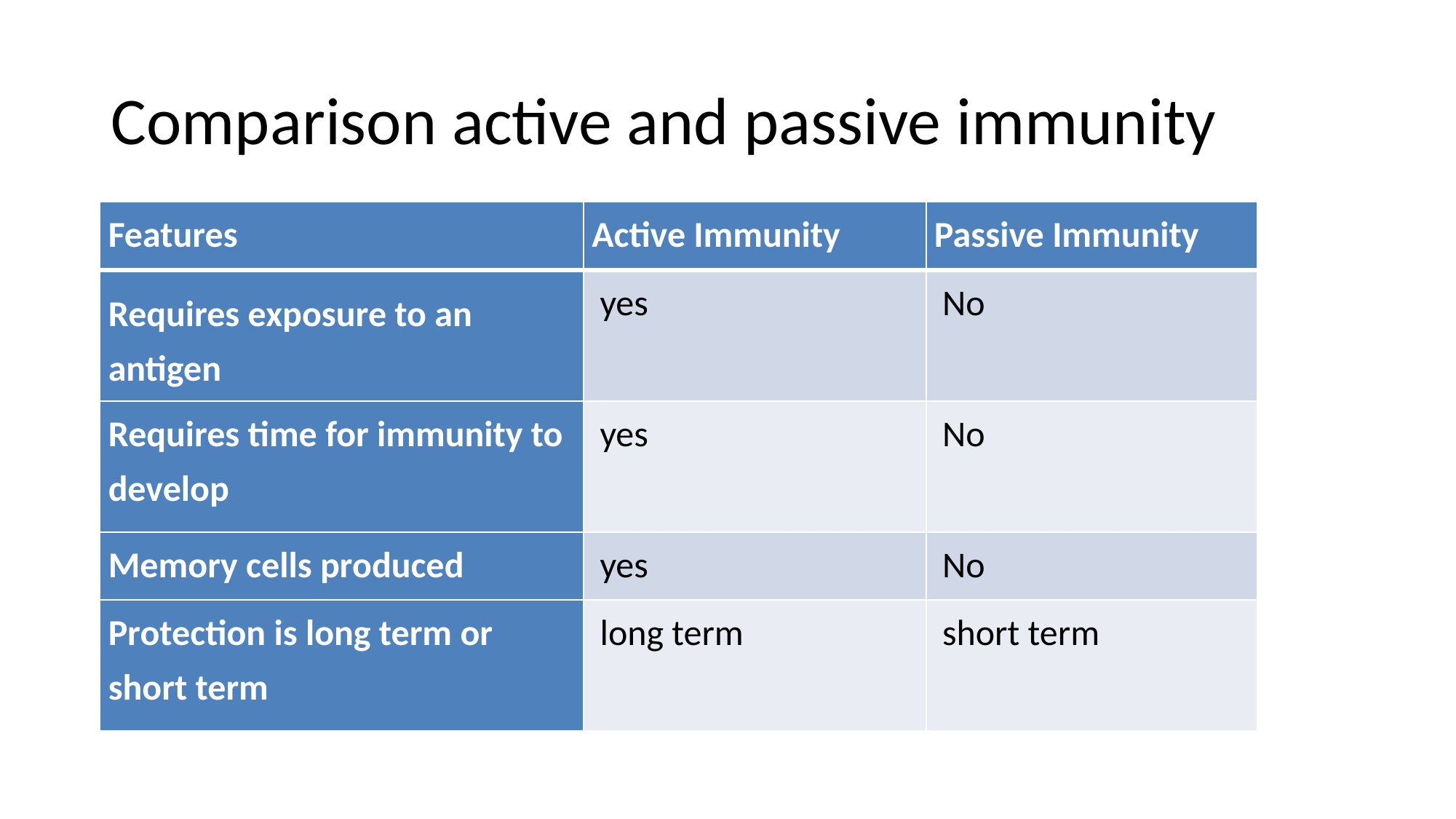

# Comparison active and passive immunity
| Features | Active Immunity | Passive Immunity |
| --- | --- | --- |
| Requires exposure to an antigen | yes | No |
| Requires time for immunity to develop | yes | No |
| Memory cells produced | yes | No |
| Protection is long term or short term | long term | short term |